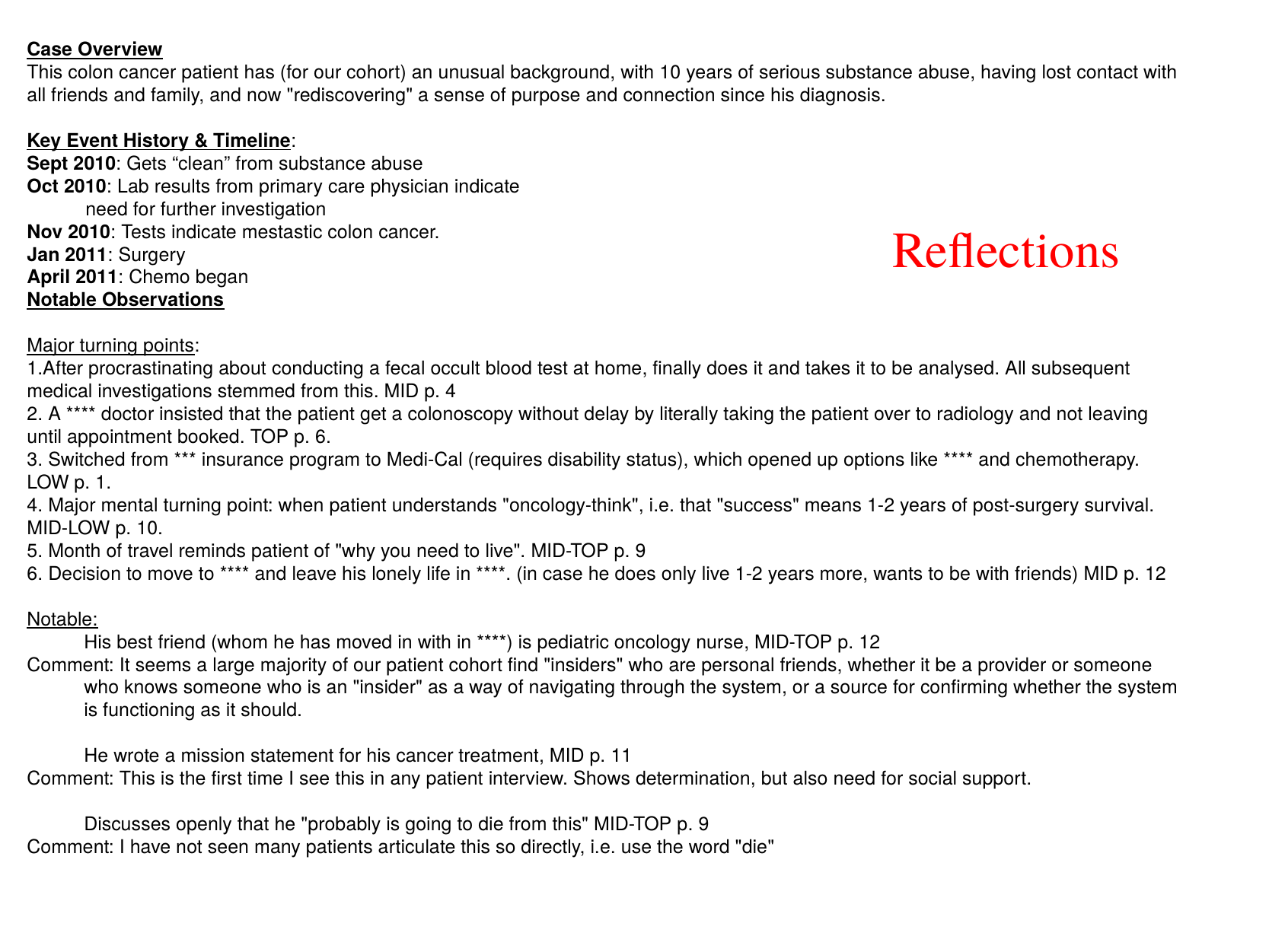

Case Overview
This colon cancer patient has (for our cohort) an unusual background, with 10 years of serious substance abuse, having lost contact with all friends and family, and now "rediscovering" a sense of purpose and connection since his diagnosis.

Key Event History & Timeline:
Sept 2010: Gets “clean” from substance abuse
Oct 2010: Lab results from primary care physician indicate
           need for further investigation
Nov 2010: Tests indicate mestastic colon cancer.
Jan 2011: Surgery
April 2011: Chemo began
Notable Observations

Major turning points:
1.After procrastinating about conducting a fecal occult blood test at home, finally does it and takes it to be analysed. All subsequent medical investigations stemmed from this. MID p. 4
2. A **** doctor insisted that the patient get a colonoscopy without delay by literally taking the patient over to radiology and not leaving until appointment booked. TOP p. 6.
3. Switched from *** insurance program to Medi-Cal (requires disability status), which opened up options like **** and chemotherapy. LOW p. 1.
4. Major mental turning point: when patient understands "oncology-think", i.e. that "success" means 1-2 years of post-surgery survival. MID-LOW p. 10.
5. Month of travel reminds patient of "why you need to live". MID-TOP p. 9
6. Decision to move to **** and leave his lonely life in ****. (in case he does only live 1-2 years more, wants to be with friends) MID p. 12

Notable:
	His best friend (whom he has moved in with in ****) is pediatric oncology nurse, MID-TOP p. 12
Comment: It seems a large majority of our patient cohort find "insiders" who are personal friends, whether it be a provider or someone who knows someone who is an "insider" as a way of navigating through the system, or a source for confirming whether the system is functioning as it should.

	He wrote a mission statement for his cancer treatment, MID p. 11
Comment: This is the first time I see this in any patient interview. Shows determination, but also need for social support.

	Discusses openly that he "probably is going to die from this" MID-TOP p. 9
Comment: I have not seen many patients articulate this so directly, i.e. use the word "die"
Reflections